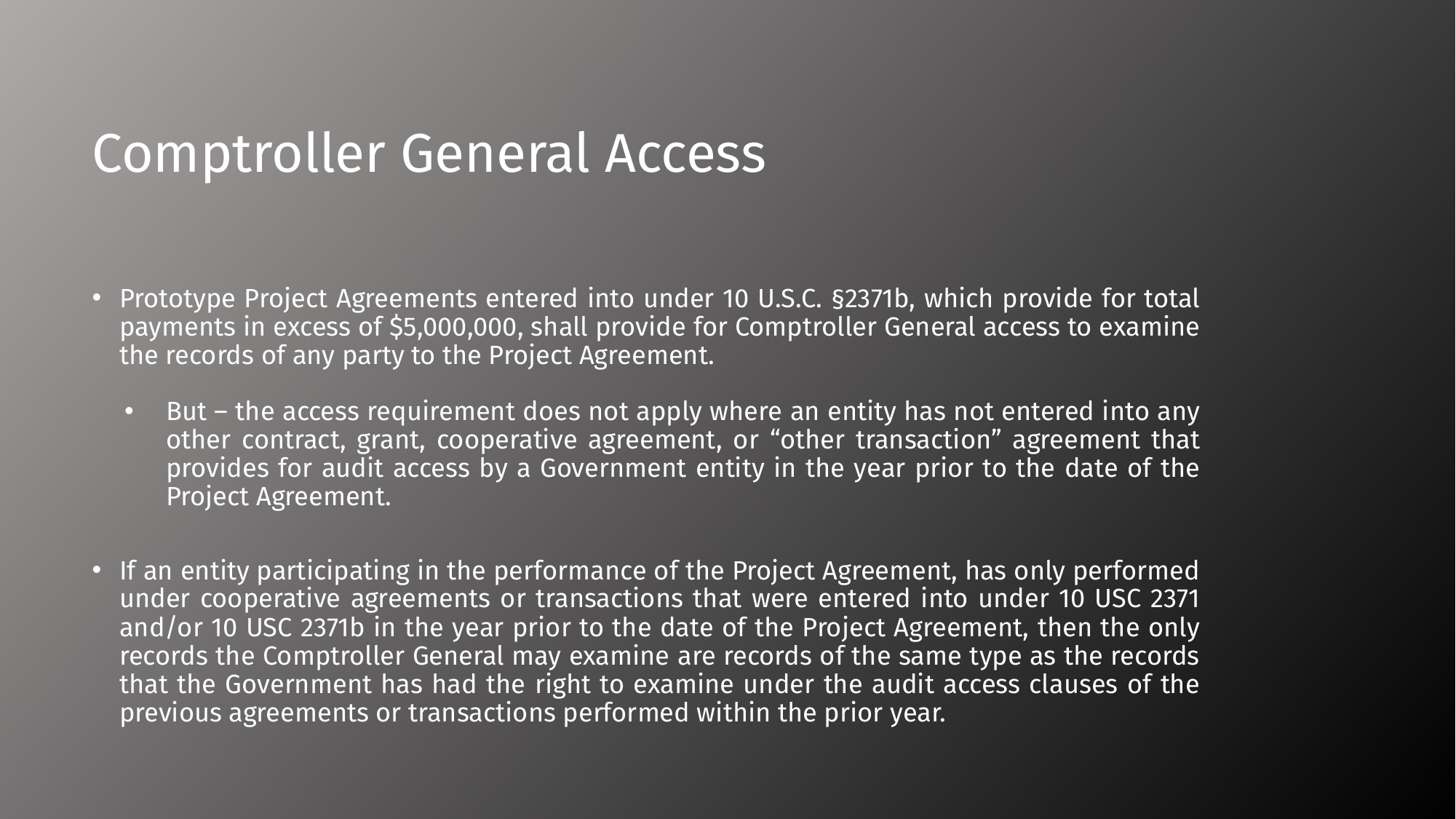

# Comptroller General Access
Prototype Project Agreements entered into under 10 U.S.C. §2371b, which provide for total payments in excess of $5,000,000, shall provide for Comptroller General access to examine the records of any party to the Project Agreement.

But – the access requirement does not apply where an entity has not entered into any other contract, grant, cooperative agreement, or “other transaction” agreement that provides for audit access by a Government entity in the year prior to the date of the Project Agreement.

If an entity participating in the performance of the Project Agreement, has only performed under cooperative agreements or transactions that were entered into under 10 USC 2371 and/or 10 USC 2371b in the year prior to the date of the Project Agreement, then the only records the Comptroller General may examine are records of the same type as the records that the Government has had the right to examine under the audit access clauses of the previous agreements or transactions performed within the prior year.